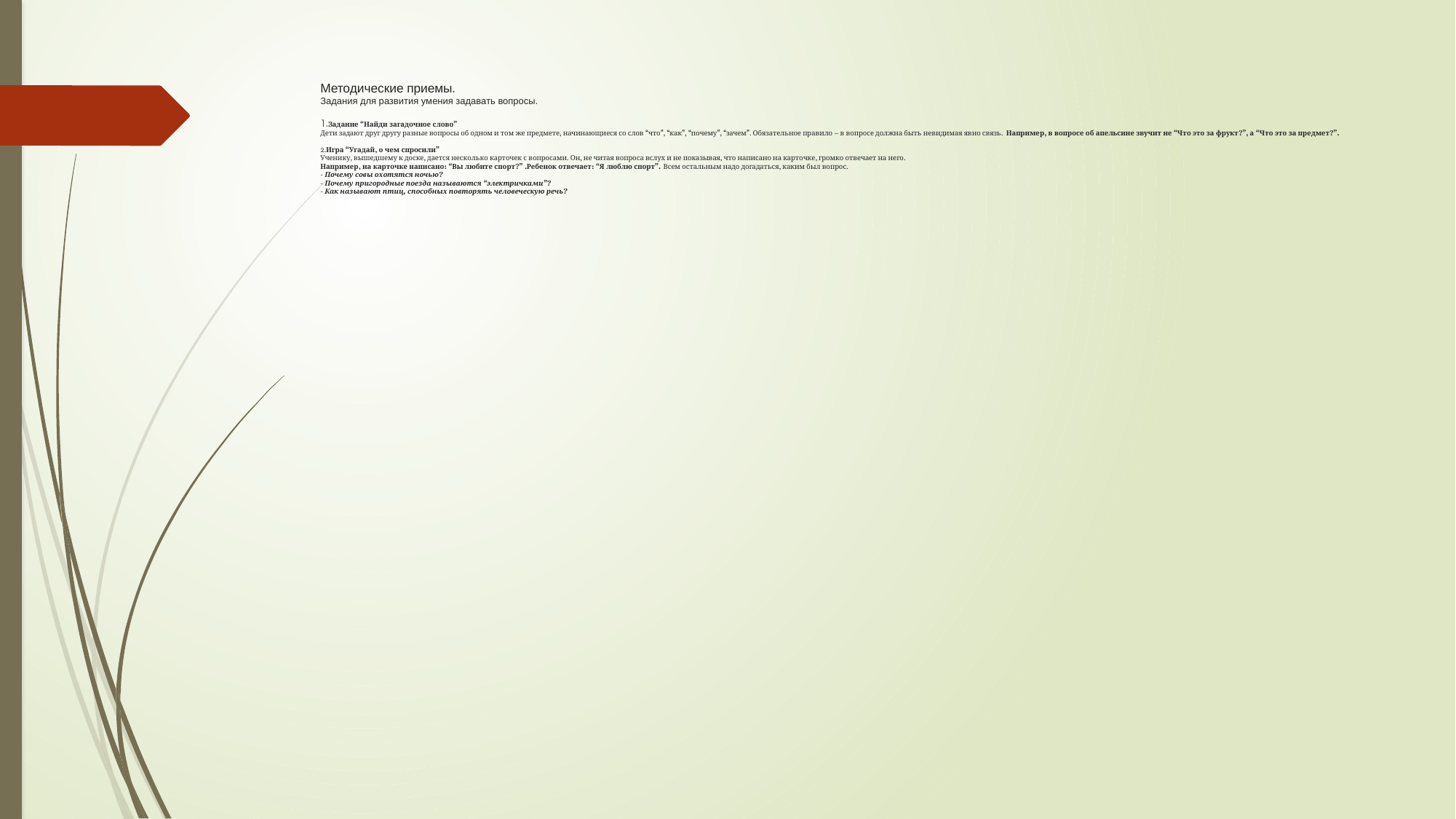

# Методические приемы. Задания для развития умения задавать вопросы. 1.Задание “Найди загадочное слово” Дети задают друг другу разные вопросы об одном и том же предмете, начинающиеся со слов “что”, “как”, “почему”, “зачем”. Обязательное правило – в вопросе должна быть невидимая явно связь. Например, в вопросе об апельсине звучит не “Что это за фрукт?”, а “Что это за предмет?”. 2.Игра “Угадай, о чем спросили” Ученику, вышедшему к доске, дается несколько карточек с вопросами. Он, не читая вопроса вслух и не показывая, что написано на карточке, громко отвечает на него. Например, на карточке написано: “Вы любите спорт?” .Ребенок отвечает: “Я люблю спорт”. Всем остальным надо догадаться, каким был вопрос. - Почему совы охотятся ночью? - Почему пригородные поезда называются “электричками”? - Как называют птиц, способных повторять человеческую речь?